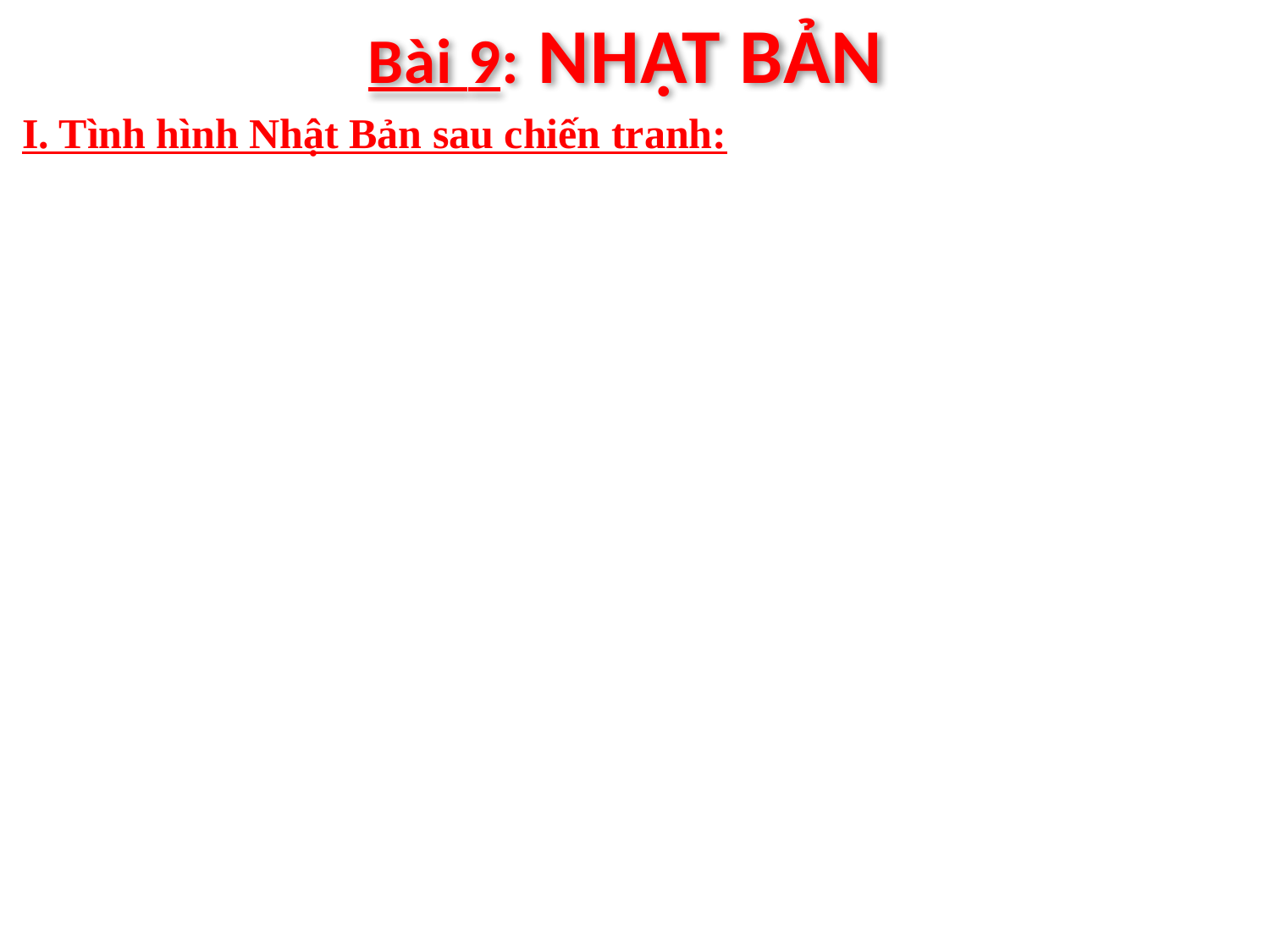

Bài 9: NHẬT BẢN
I. Tình hình Nhật Bản sau chiến tranh: